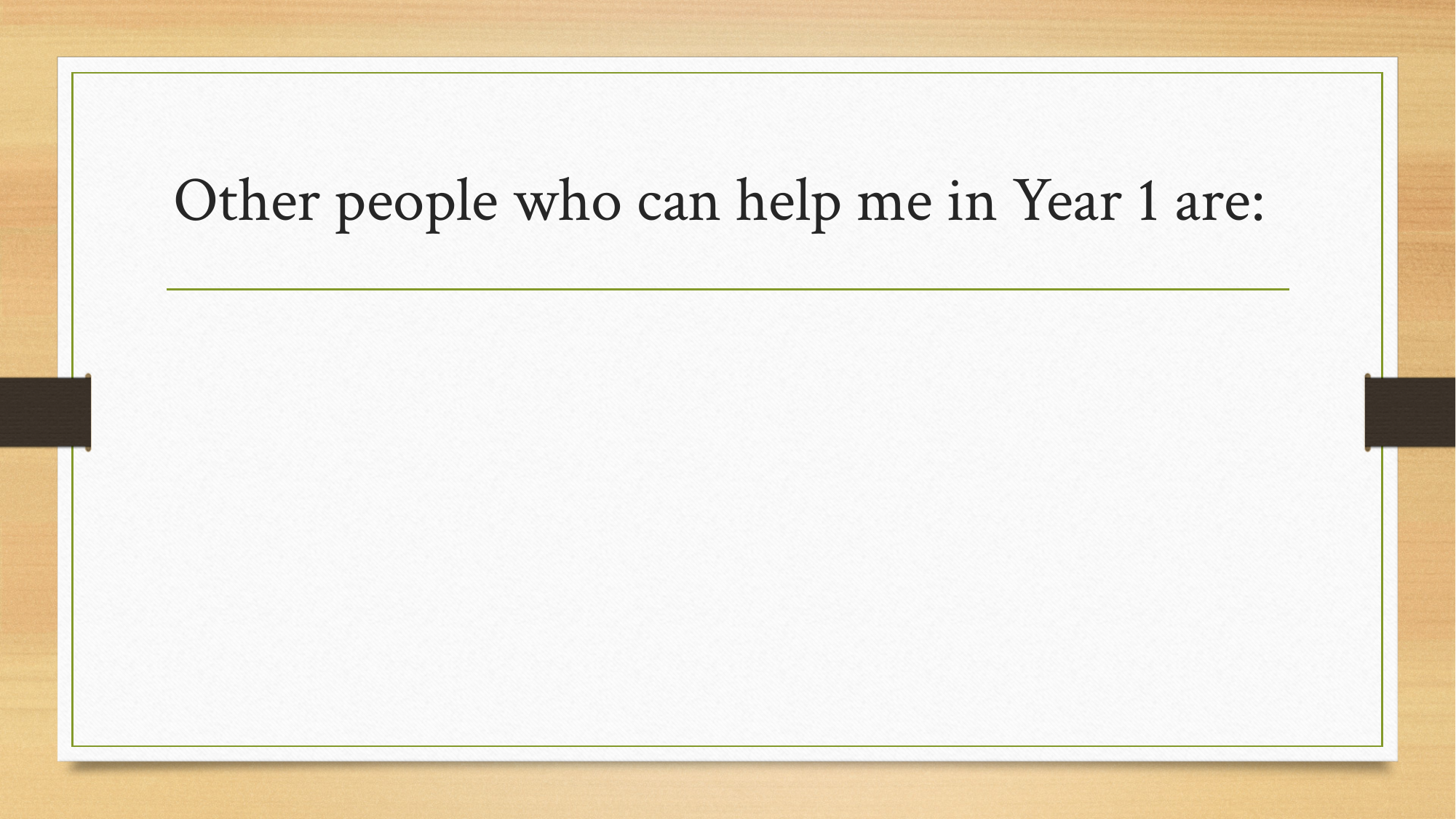

# Other people who can help me in Year 1 are: